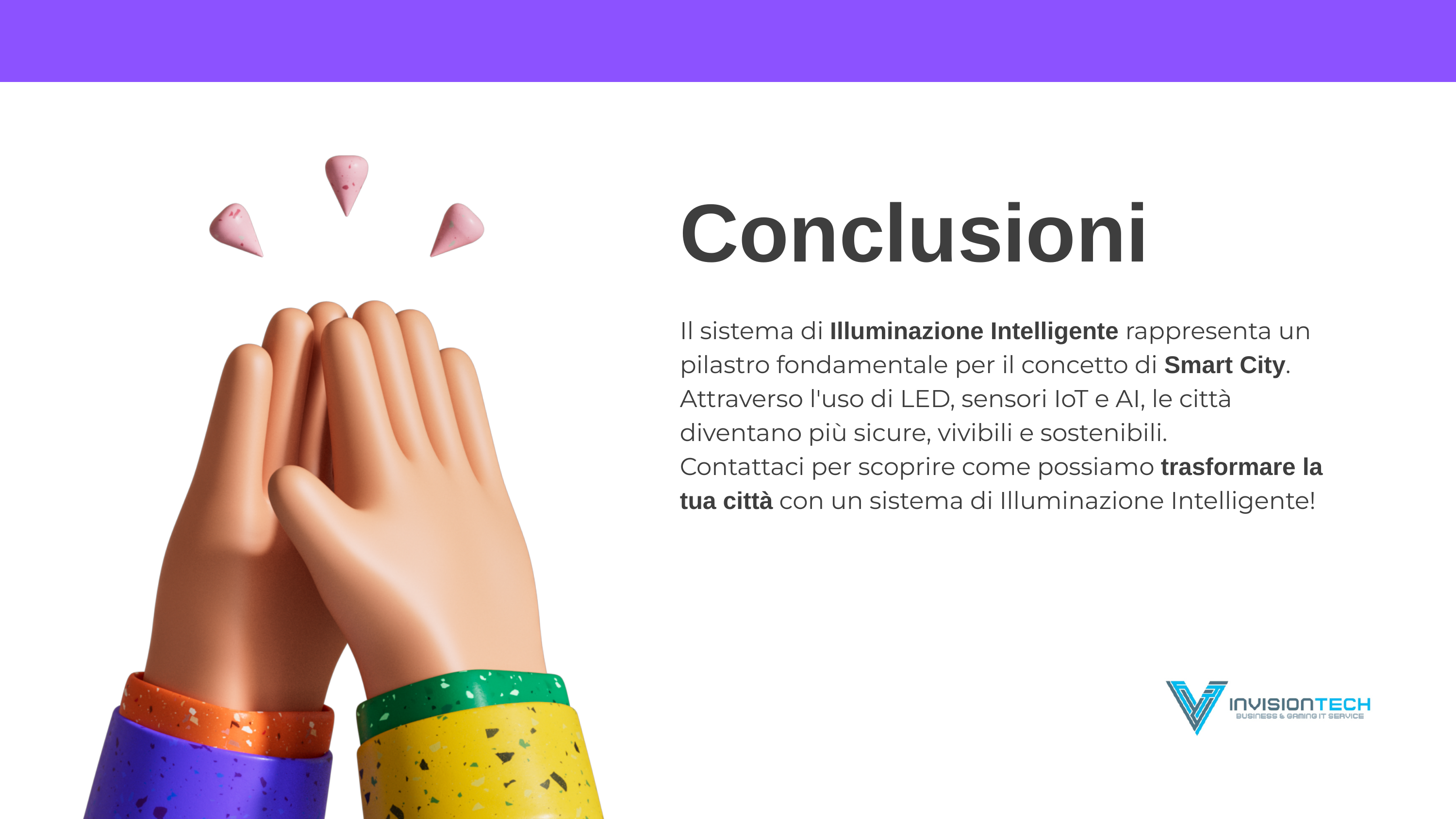

Conclusioni
Il sistema di Illuminazione Intelligente rappresenta un pilastro fondamentale per il concetto di Smart City.
Attraverso l'uso di LED, sensori IoT e AI, le città diventano più sicure, vivibili e sostenibili.
Contattaci per scoprire come possiamo trasformare la tua città con un sistema di Illuminazione Intelligente!